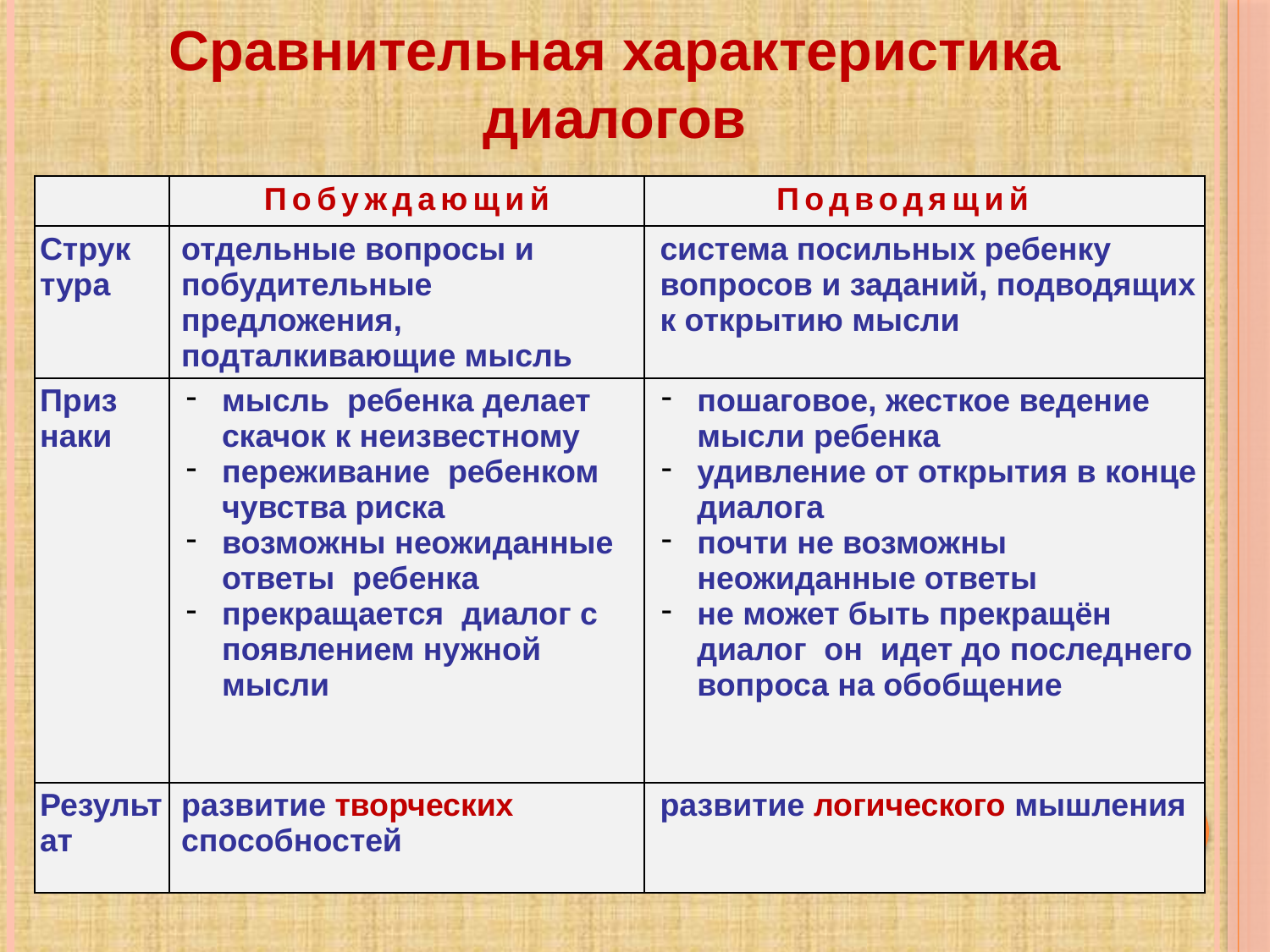

# Сравнительная характеристика диалогов
|  | Побуждающий | Подводящий |
| --- | --- | --- |
| Струк­тура | отдельные вопросы и побудительные предложения, подталкивающие мысль | система посильных ребенку вопросов и заданий, подводящих к открытию мысли |
| Приз­наки | мысль ребенка делает скачок к неизвестному переживание ребенком чувства риска возможны неожиданные ответы ребенка прекращается диалог с появлением нужной мысли | пошаговое, жесткое ведение мысли ребенка удивление от открытия в конце диалога почти не возможны неожиданные ответы не может быть прекращён диалог он идет до послед­него вопроса на обобщение |
| Результат | развитие творческих способностей | развитие логического мышления |